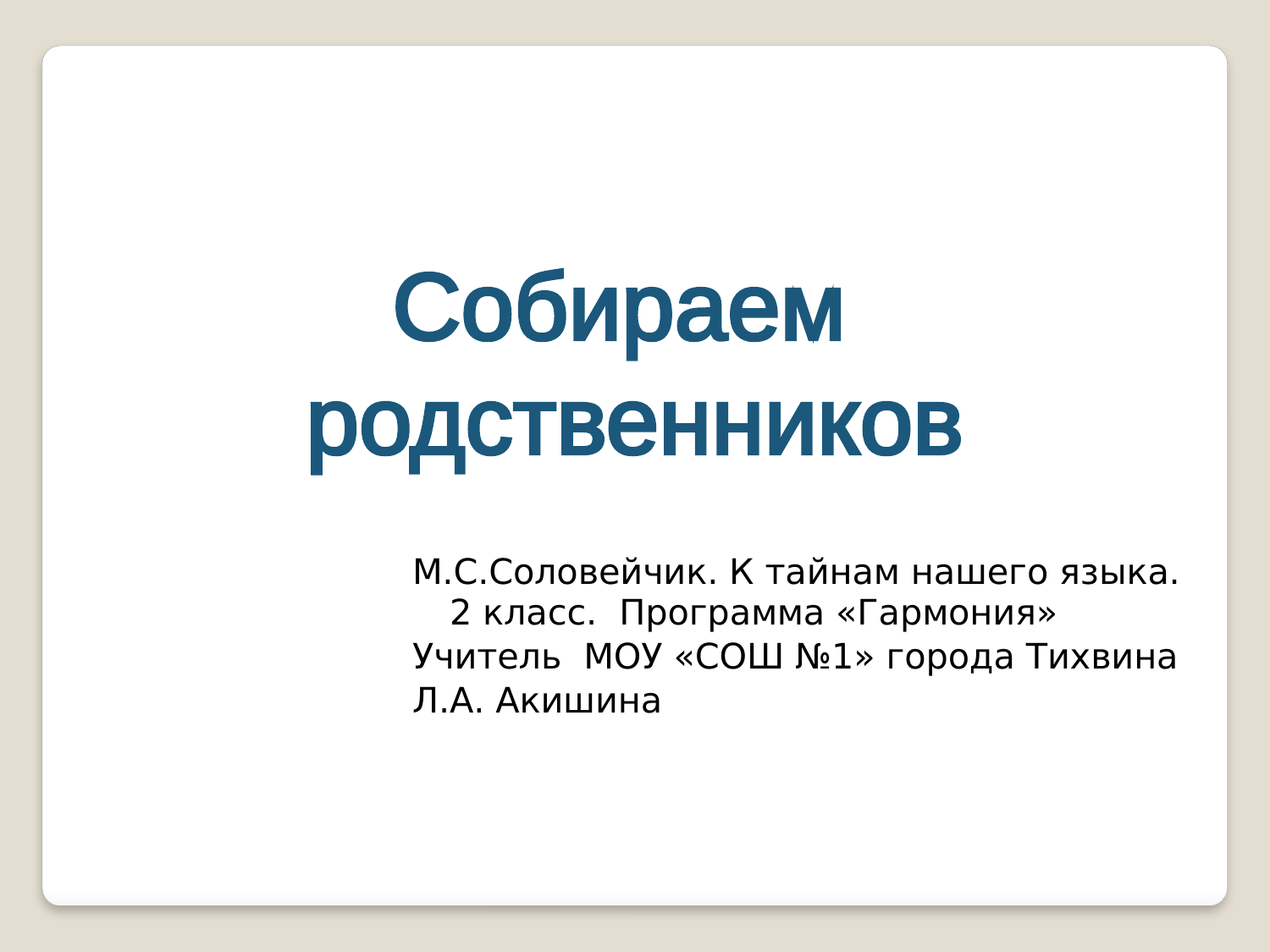

Собираем
родственников

М.С.Соловейчик. К тайнам нашего языка. 2 класс.  Программа «Гармония»
Учитель  МОУ «СОШ №1» города Тихвина
Л.А. Акишина